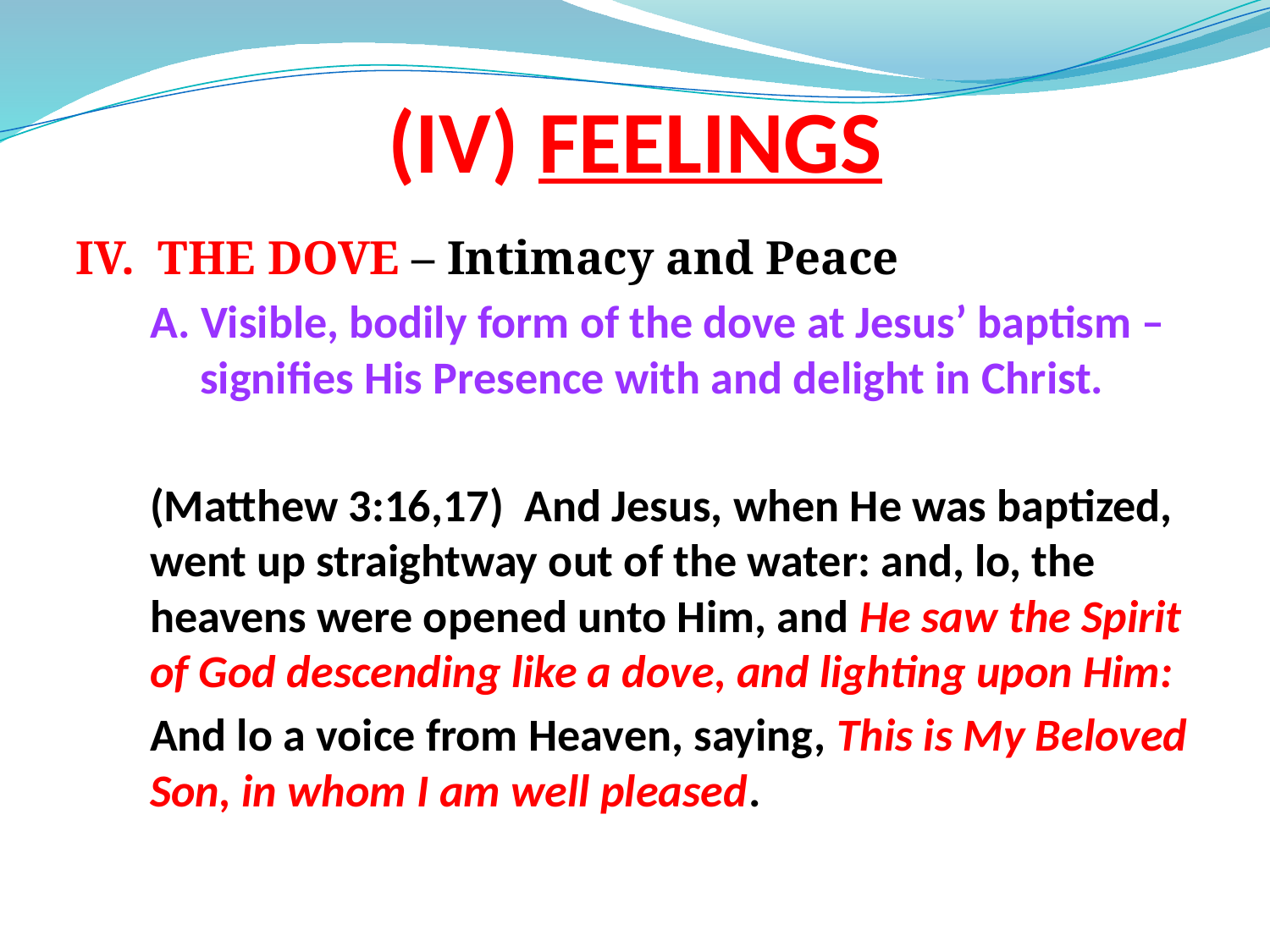

# (IV) FEELINGS
IV.  THE DOVE – Intimacy and Peace
A. Visible, bodily form of the dove at Jesus’ baptism – signifies His Presence with and delight in Christ.

(Matthew 3:16,17)  And Jesus, when He was baptized, went up straightway out of the water: and, lo, the heavens were opened unto Him, and He saw the Spirit of God descending like a dove, and lighting upon Him:
And lo a voice from Heaven, saying, This is My Beloved Son, in whom I am well pleased.